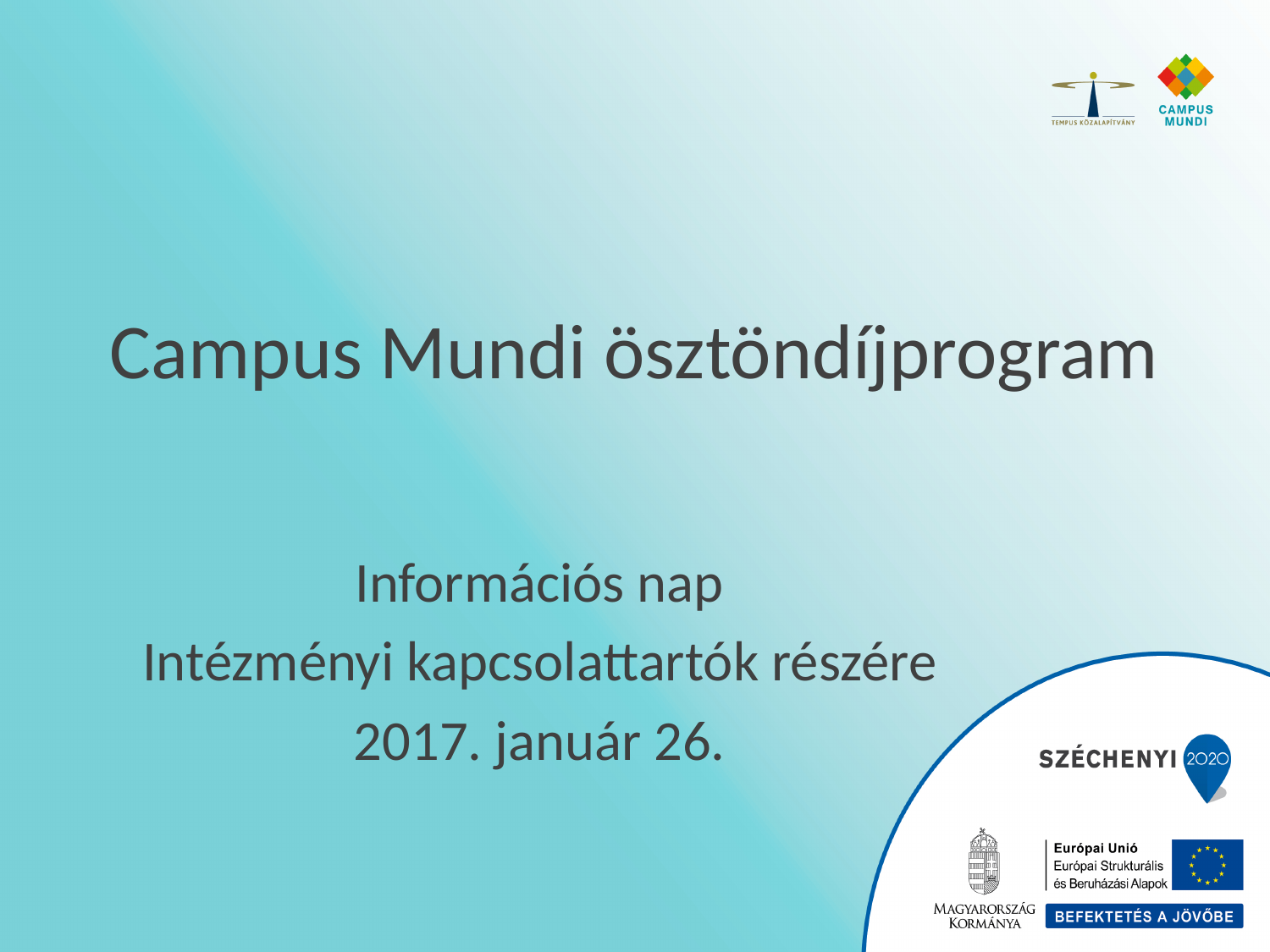

# Campus Mundi ösztöndíjprogram
Információs nap
Intézményi kapcsolattartók részére
2017. január 26.